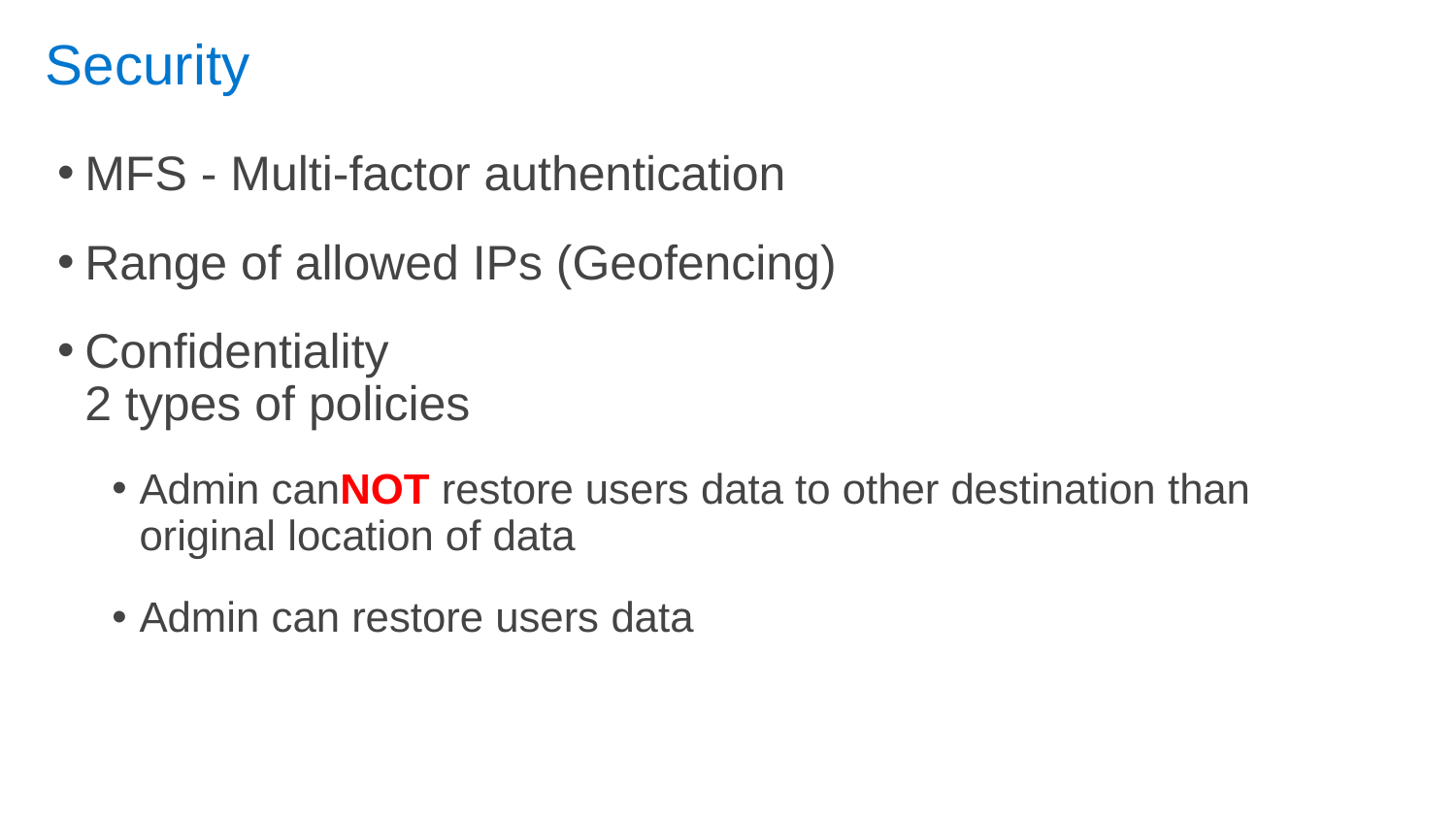

# Security
MFS - Multi-factor authentication
Range of allowed IPs (Geofencing)
Confidentiality
2 types of policies
Admin canNOT restore users data to other destination than original location of data
Admin can restore users data